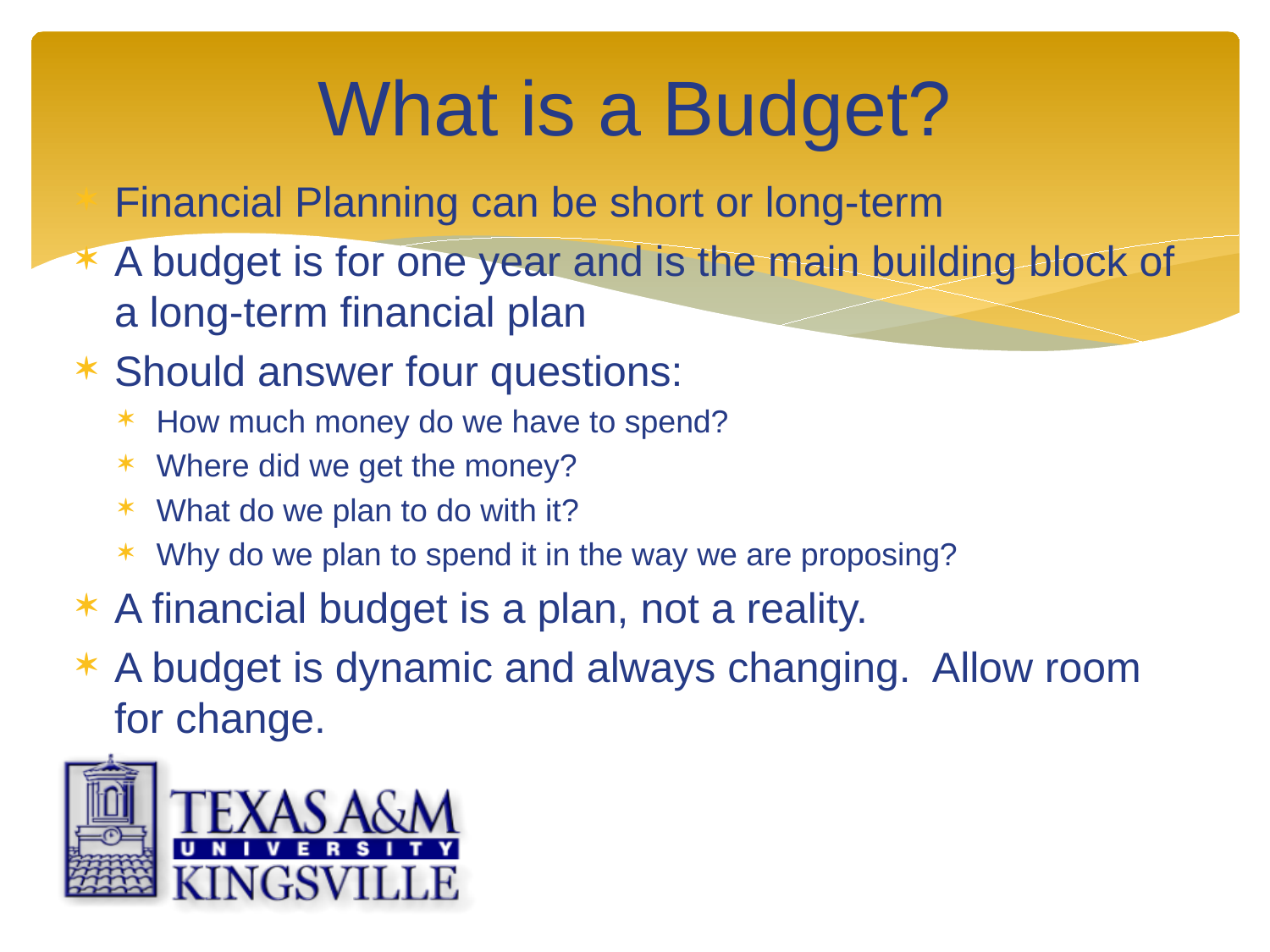

# What is a Budget?
Financial Planning can be short or long-term
A budget is for one year and is the main building block of a long-term financial plan
Should answer four questions:
How much money do we have to spend?
Where did we get the money?
What do we plan to do with it?
Why do we plan to spend it in the way we are proposing?
A financial budget is a plan, not a reality.
A budget is dynamic and always changing.  Allow room for change.